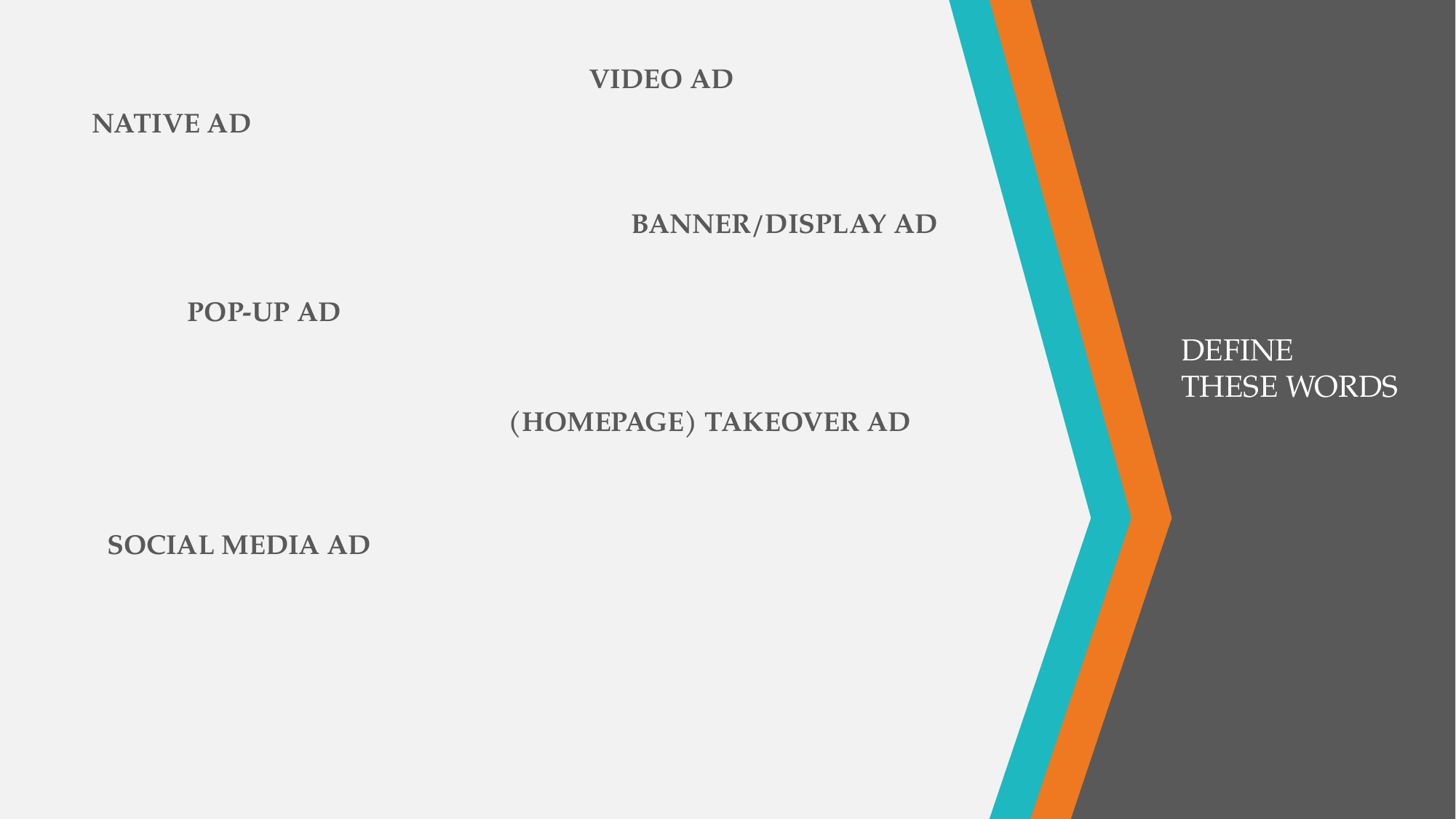

VIDEO AD
NATIVE AD
BANNER/DISPLAY AD
POP-UP AD
DEFINE
THESE WORDS
(HOMEPAGE) TAKEOVER AD
SOCIAL MEDIA AD